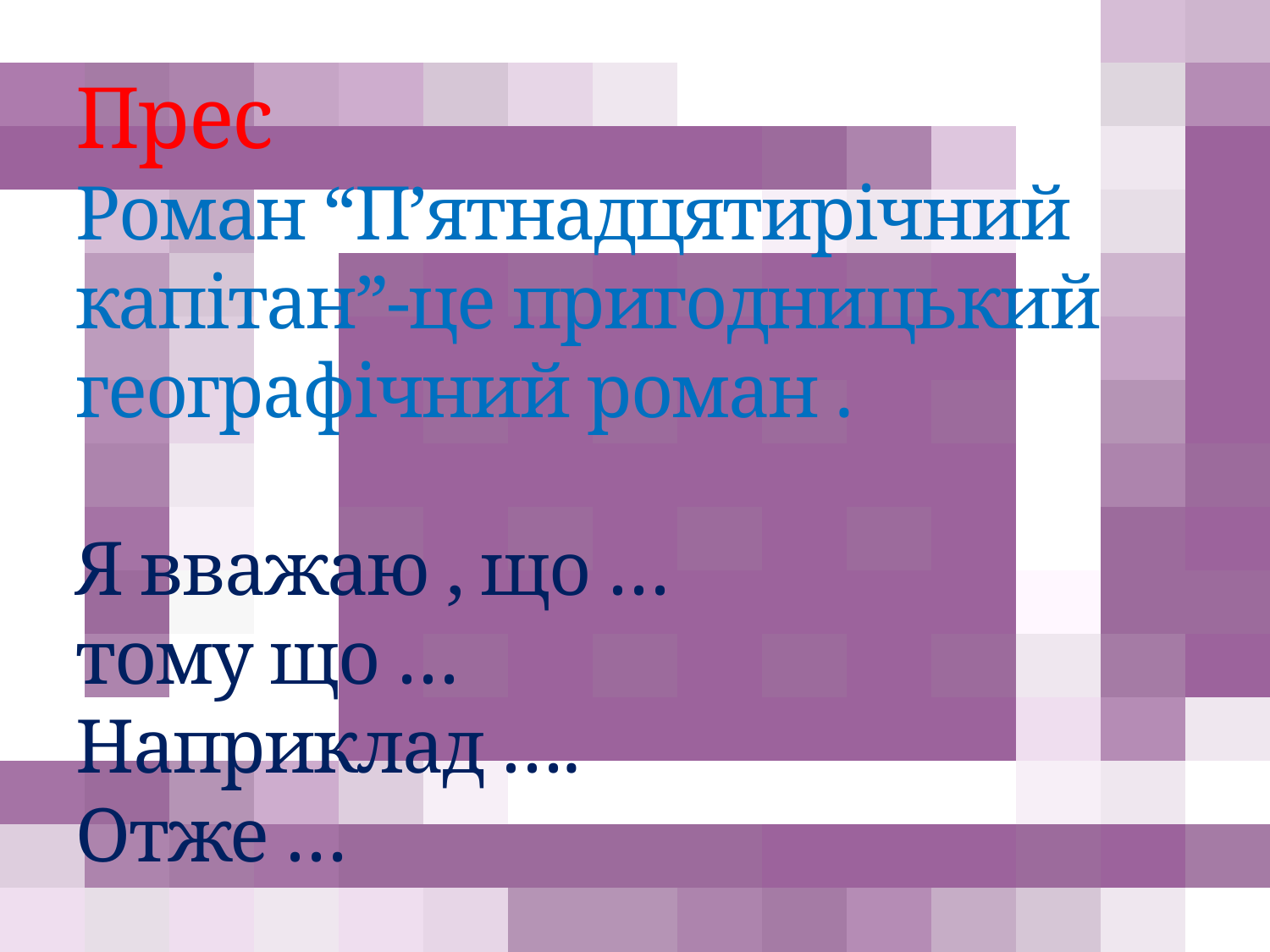

# Прес Роман “П’ятнадцятирічний капітан”-це пригодницький географічний роман . Я вважаю , що … тому що … Наприклад …. Отже …